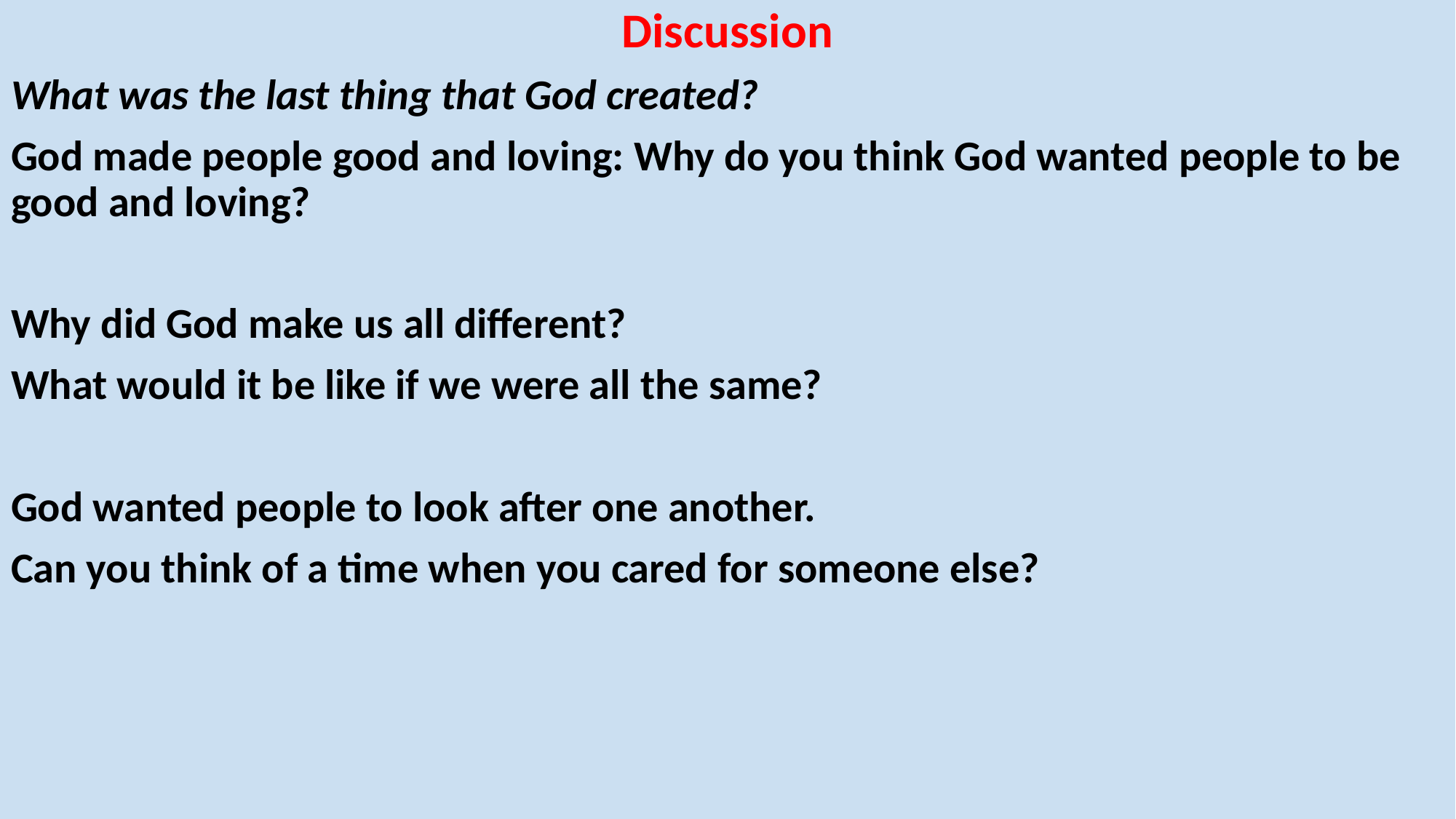

Discussion
What was the last thing that God created?
God made people good and loving: Why do you think God wanted people to be good and loving?

Why did God make us all different?
What would it be like if we were all the same?

God wanted people to look after one another.
Can you think of a time when you cared for someone else?